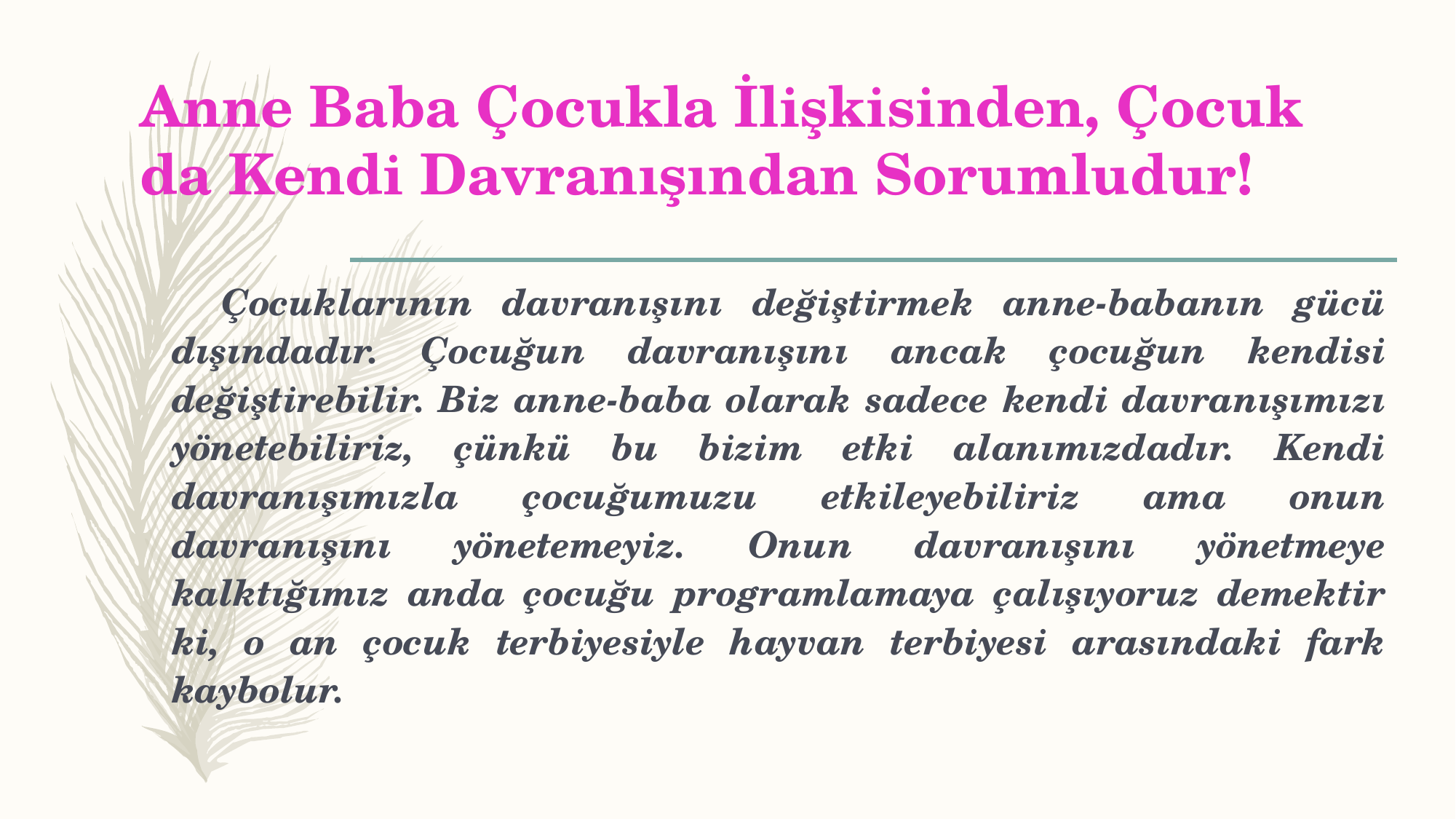

# Anne Baba Çocukla İlişkisinden, Çocuk da Kendi Davranışından Sorumludur!
   Çocuklarının davranışını değiştirmek anne-babanın gücü dışındadır. Çocuğun davranışını ancak çocuğun kendisi değiştirebilir. Biz anne-baba olarak sadece kendi davranışımızı yönetebiliriz, çünkü bu bizim etki alanımızdadır. Kendi davranışımızla çocuğumuzu etkileyebiliriz ama onun davranışını yönetemeyiz. Onun davranışını yönetmeye kalktığımız anda çocuğu programlamaya çalışıyoruz demektir ki, o an çocuk terbiyesiyle hayvan terbiyesi arasındaki fark kaybolur.